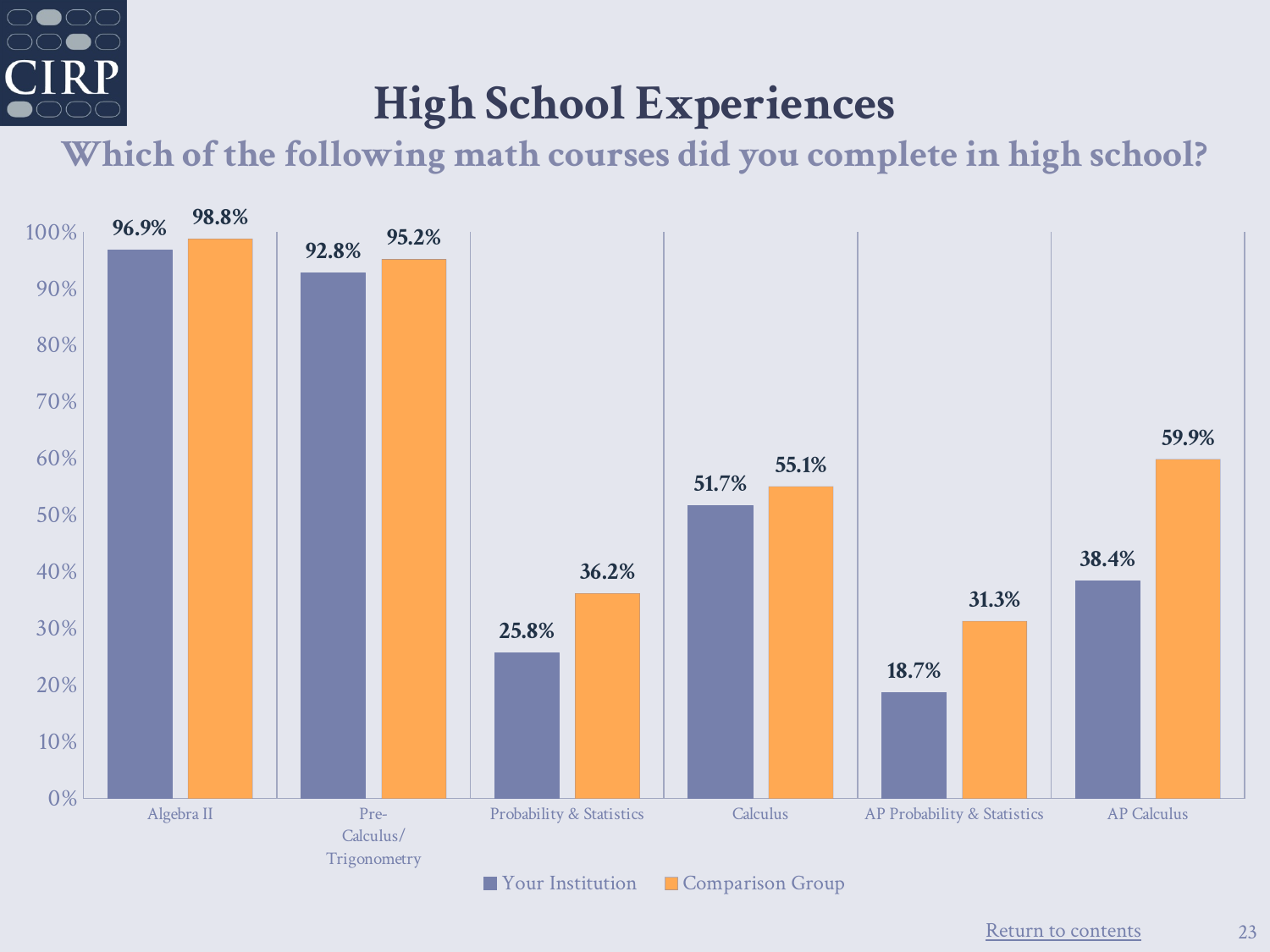

# High School Experiences Which of the following math courses did you complete in high school?

### Chart

| Category | Your Institution | Comparison Group |
|---|---|---|
| Algebra II | 0.969 | 0.988 |
| Pre-Calculus/Trigonometry | 0.928 | 0.952 |
| Probability & Statistics | 0.258 | 0.362 |
| Calculus | 0.517 | 0.551 |
| AP Probability & Statistics | 0.187 | 0.313 |
| AP Calculus | 0.384 | 0.599 |
23